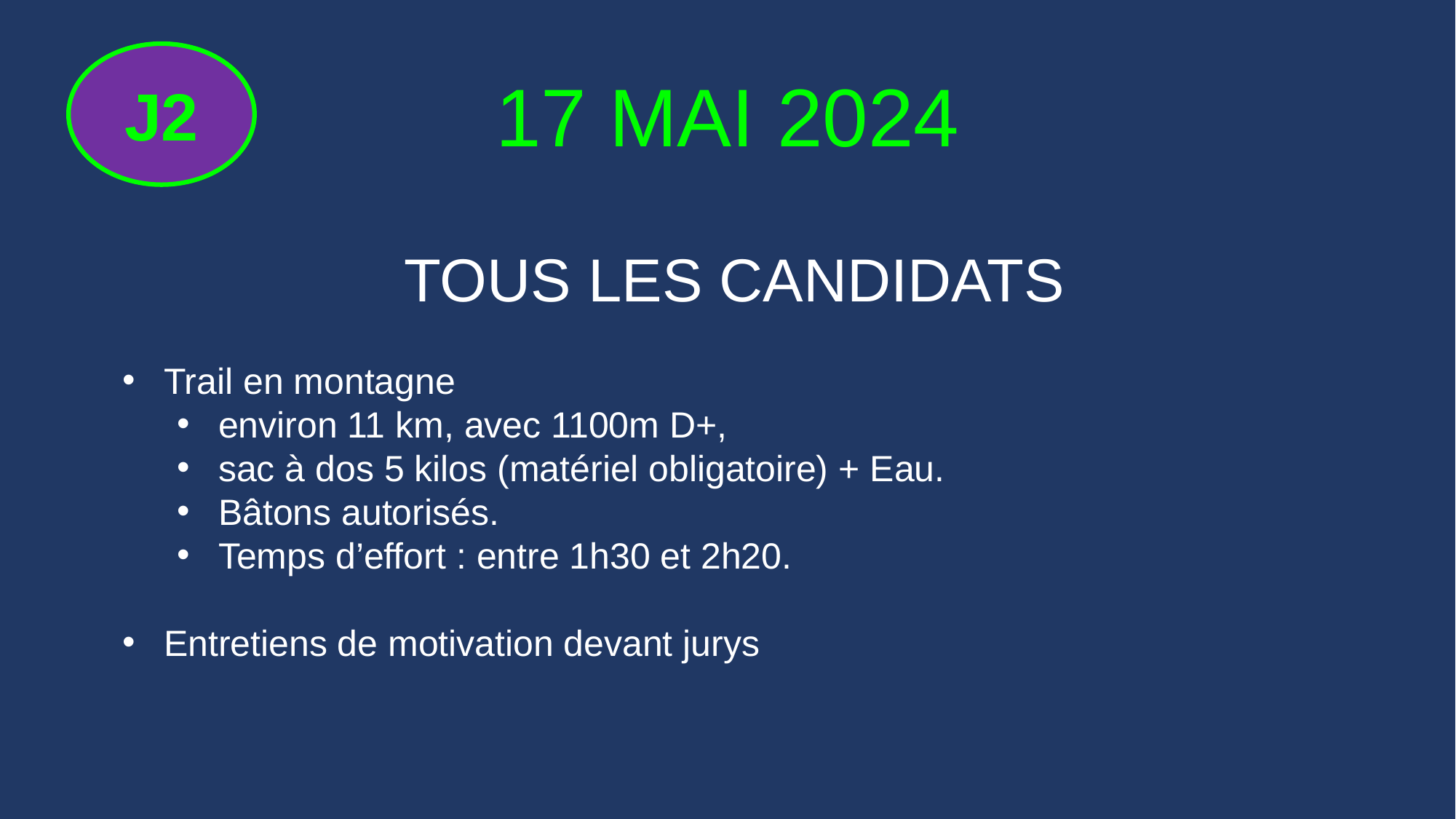

J2
17 MAI 2024
 TOUS LES Candidats

Trail en montagne
environ 11 km, avec 1100m D+,
sac à dos 5 kilos (matériel obligatoire) + Eau.
Bâtons autorisés.
Temps d’effort : entre 1h30 et 2h20.

Entretiens de motivation devant jurys